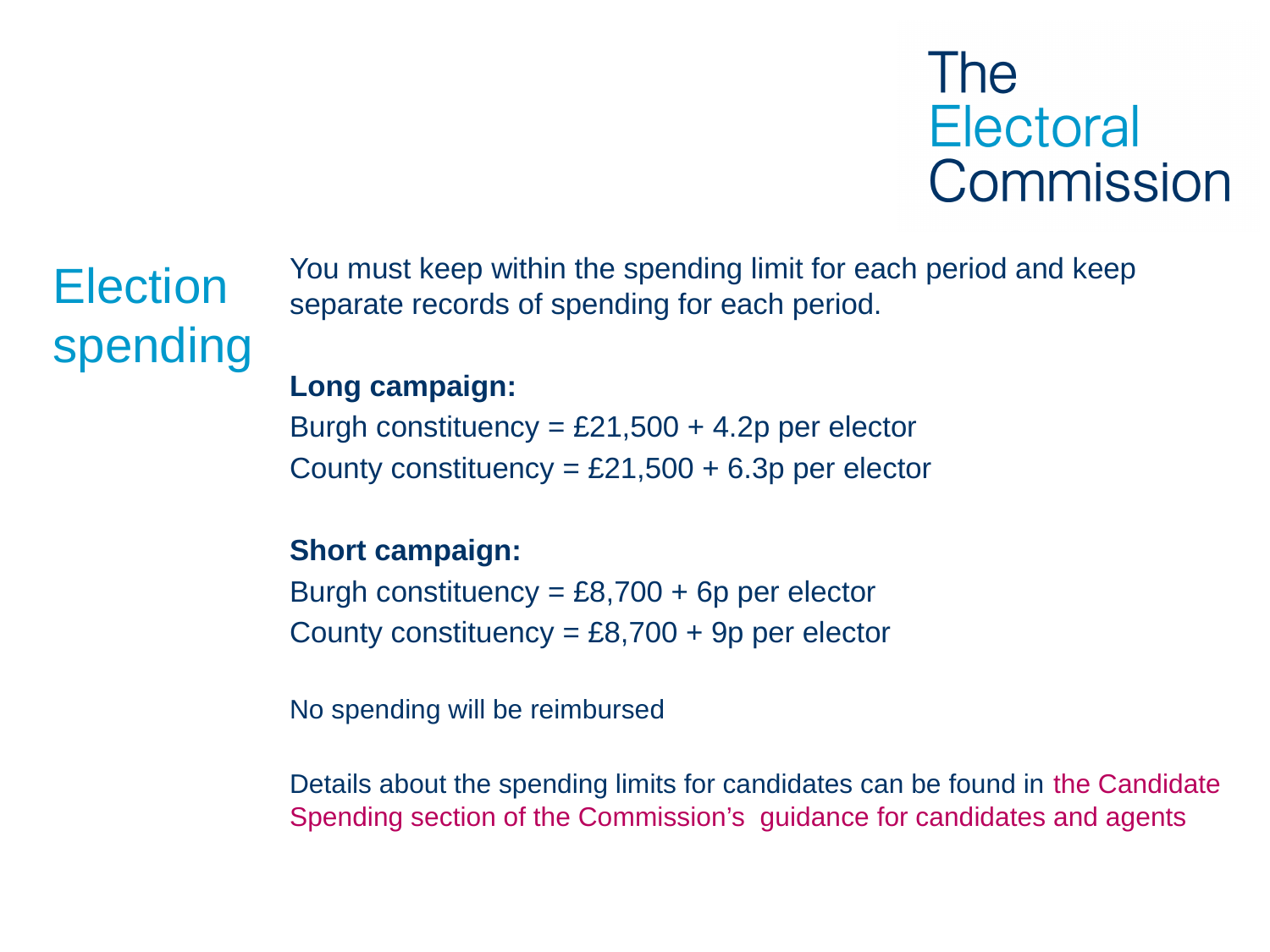

You must keep within the spending limit for each period and keep separate records of spending for each period.

Long campaign:
Burgh constituency = £21,500 + 4.2p per elector
County constituency = £21,500 + 6.3p per elector

Short campaign:
Burgh constituency = £8,700 + 6p per elector
County constituency = £8,700 + 9p per elector

No spending will be reimbursed

Details about the spending limits for candidates can be found in the Candidate Spending section of the Commission’s  guidance for candidates and agents

# Election  spending